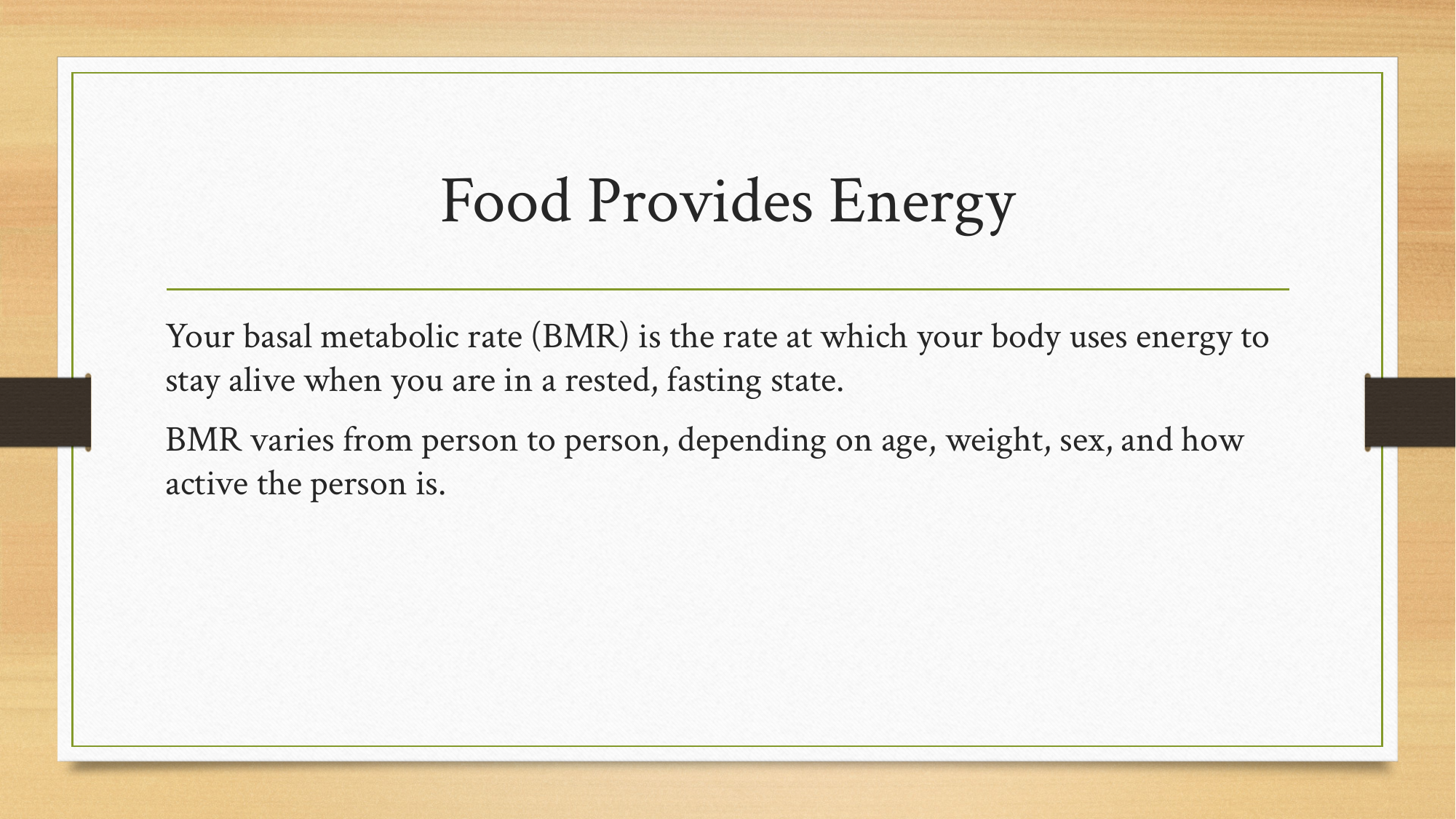

# Food Provides Energy
Your basal metabolic rate (BMR) is the rate at which your body uses energy to stay alive when you are in a rested, fasting state.
BMR varies from person to person, depending on age, weight, sex, and how active the person is.